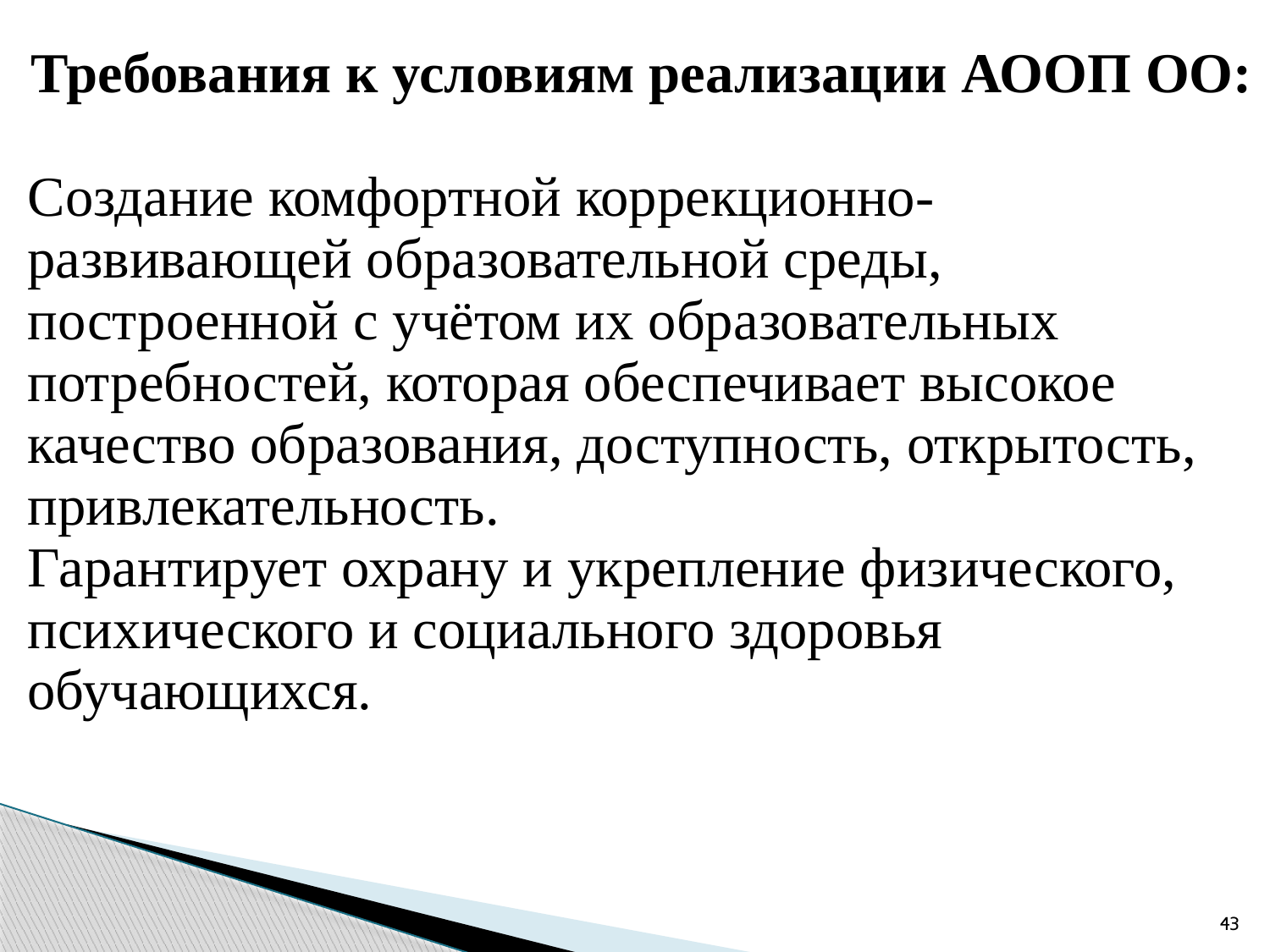

Требования к условиям реализации АООП ОО:

Создание комфортной коррекционно- развивающей образовательной среды, построенной с учётом их образовательных потребностей, которая обеспечивает высокое качество образования, доступность, открытость, привлекательность.
Гарантирует охрану и укрепление физического, психического и социального здоровья обучающихся.

43